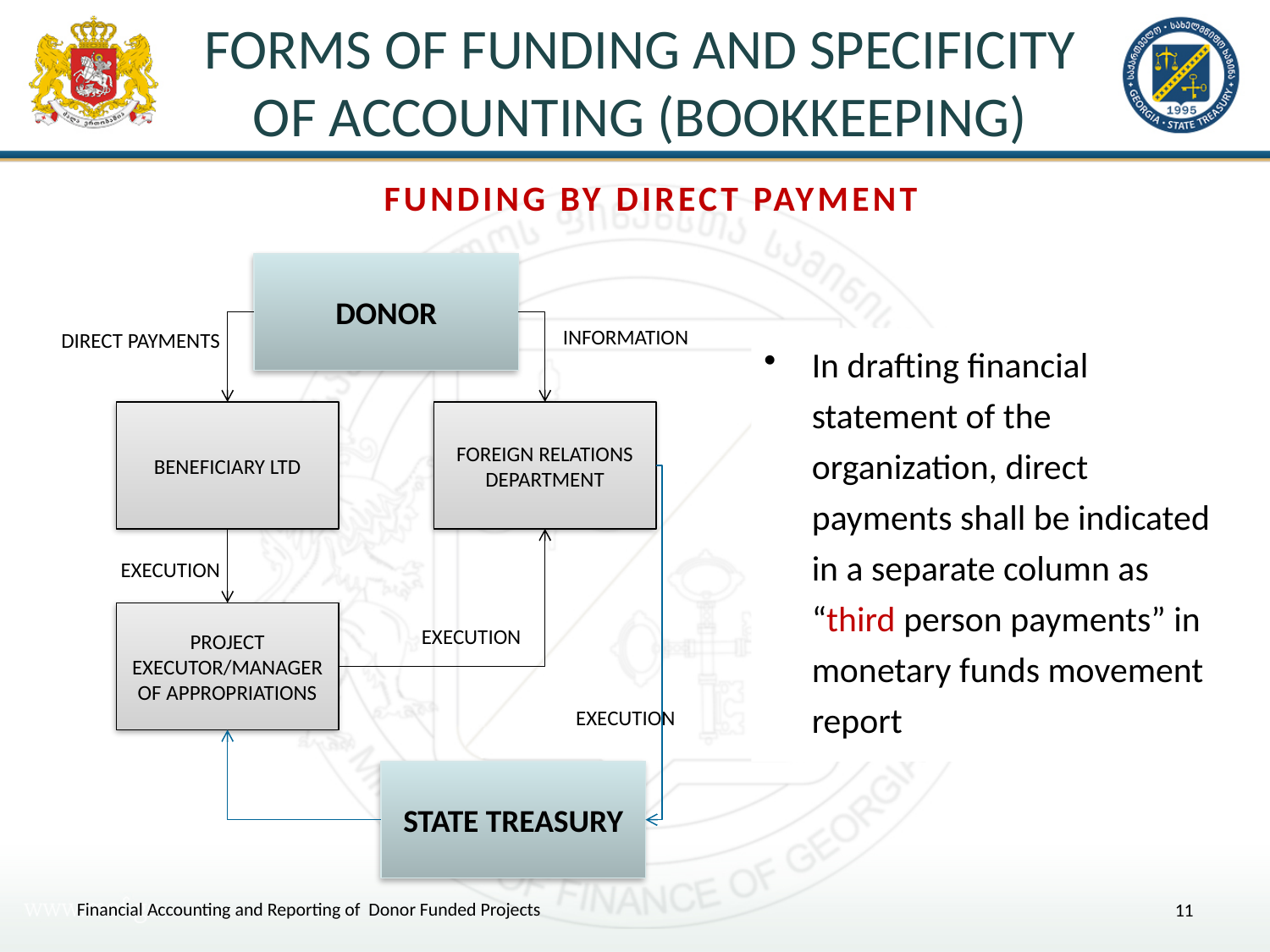

# Forms of Funding and Specificity of Accounting (Bookkeeping)
FUNDING BY DIRECT PAYMENT
DONOR
INFORMATION
DIRECT PAYMENTS
BENEFICIARY LTD
FOREIGN RELATIONS DEPARTMENT
EXECUTION
PROJECT EXECUTOR/MANAGER OF APPROPRIATIONS
EXECUTION
EXECUTION
STATE TREASURY
In drafting financial statement of the organization, direct payments shall be indicated in a separate column as “third person payments” in monetary funds movement report

Financial Accounting and Reporting of  Donor Funded Projects
11